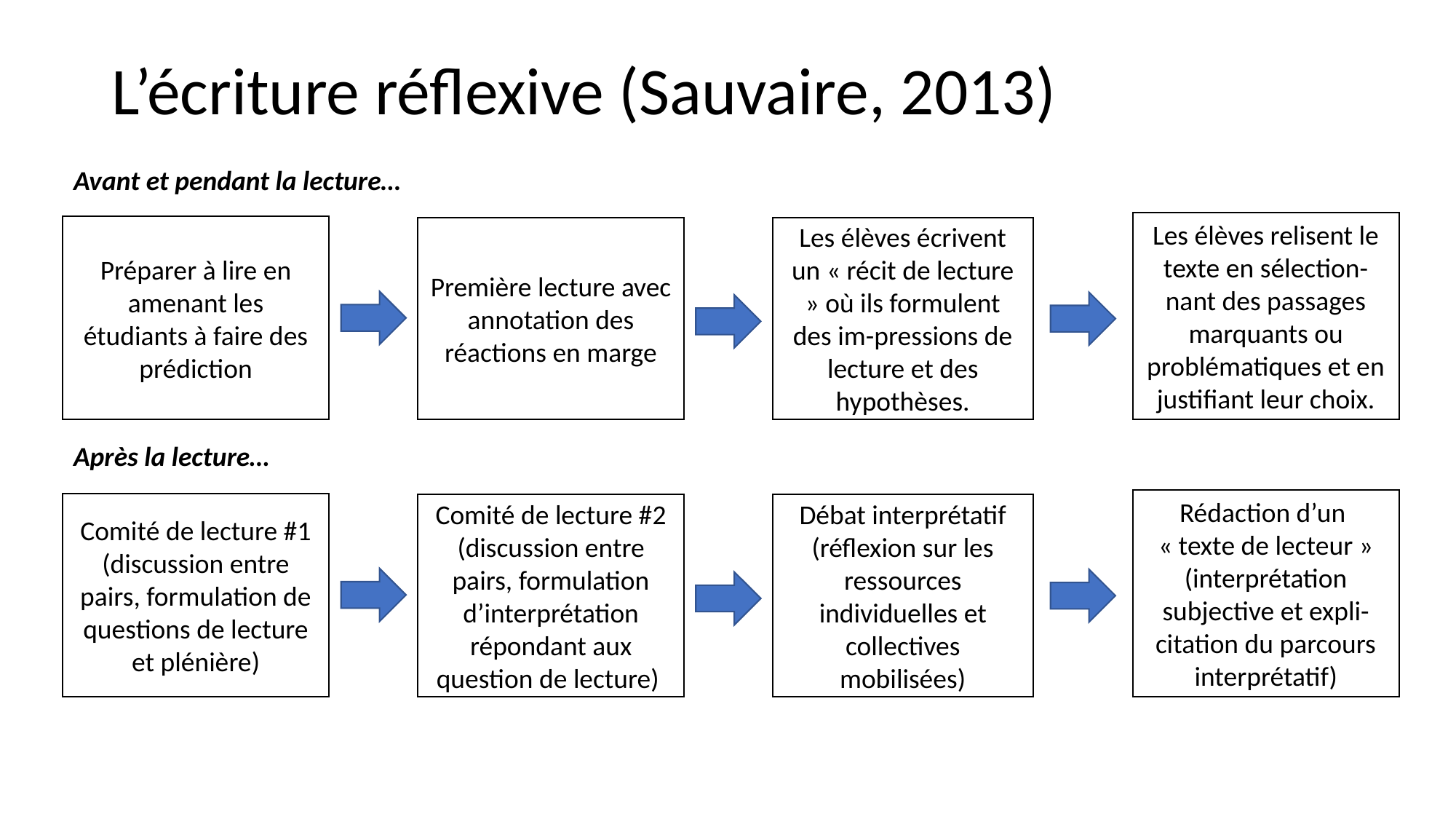

# L’écriture réflexive (Sauvaire, 2013)
Avant et pendant la lecture…
Les élèves relisent le texte en sélection-nant des passages marquants ou problématiques et en justifiant leur choix.
Préparer à lire en amenant les étudiants à faire des prédiction
Première lecture avec annotation des réactions en marge
Les élèves écrivent un « récit de lecture » où ils formulent des im-pressions de lecture et des hypothèses.

Après la lecture…
Rédaction d’un
« texte de lecteur » (interprétation subjective et expli-citation du parcours interprétatif)
Comité de lecture #1 (discussion entre pairs, formulation de questions de lecture et plénière)
Comité de lecture #2 (discussion entre pairs, formulation d’interprétation répondant aux question de lecture)
Débat interprétatif (réflexion sur les ressources individuelles et collectives mobilisées)